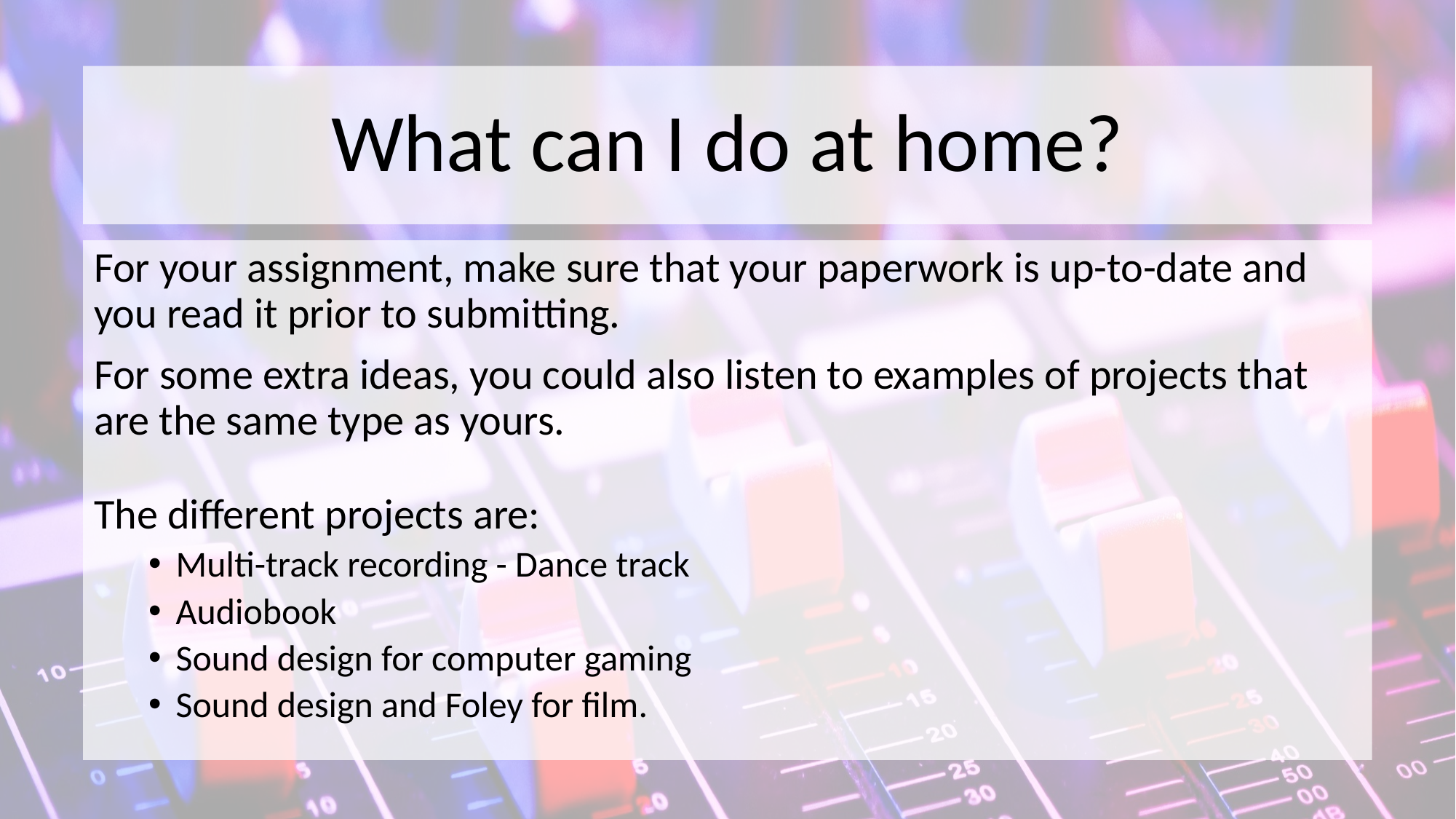

# What can I do at home?
For your assignment, make sure that your paperwork is up-to-date and you read it prior to submitting.
For some extra ideas, you could also listen to examples of projects that are the same type as yours.

The different projects are:
Multi-track recording - Dance track
Audiobook
Sound design for computer gaming
Sound design and Foley for film.